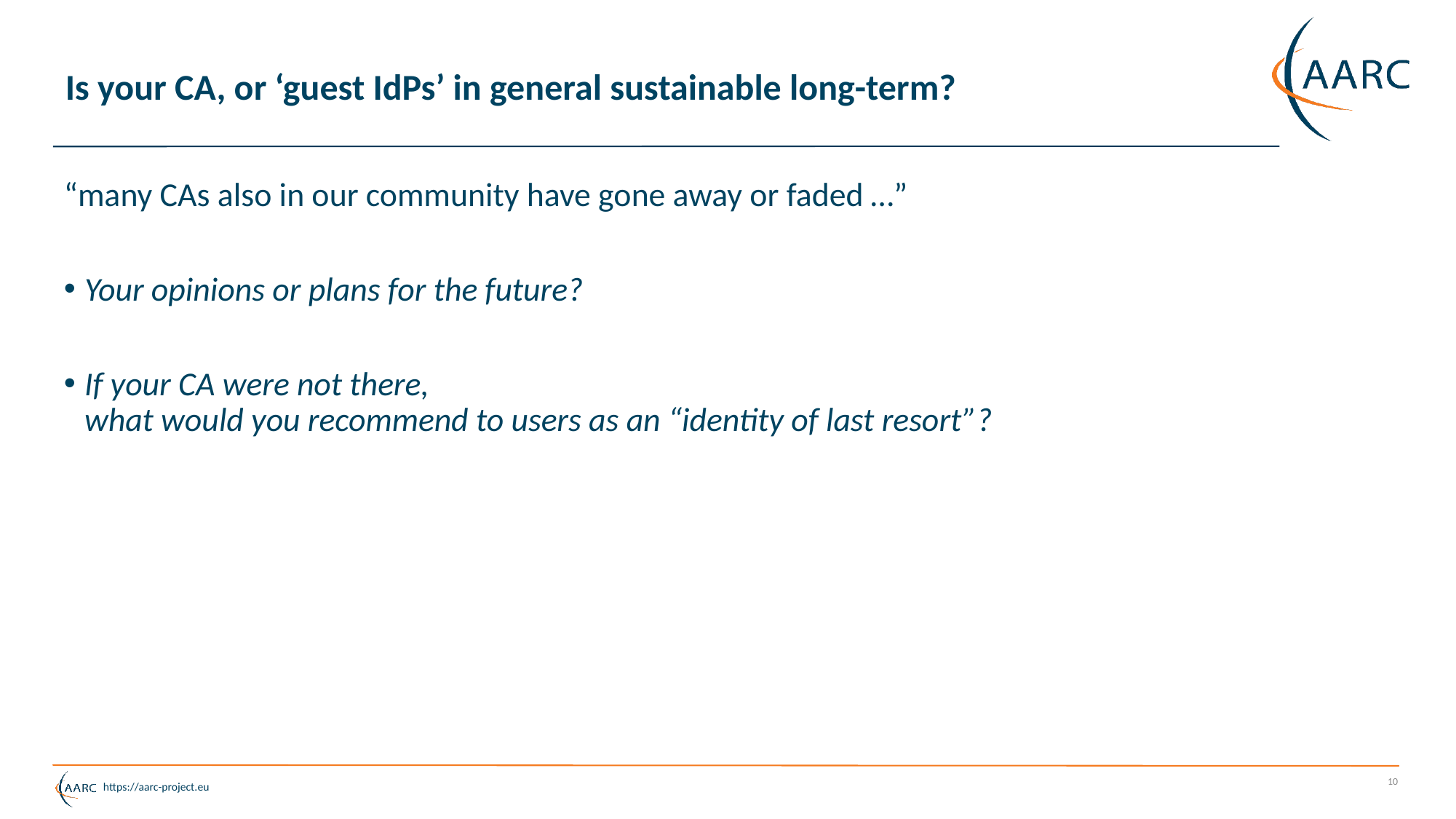

# Is your CA, or ‘guest IdPs’ in general sustainable long-term?
“many CAs also in our community have gone away or faded …”

Your opinions or plans for the future?

If your CA were not there,
what would you recommend to users as an “identity of last resort”?

10